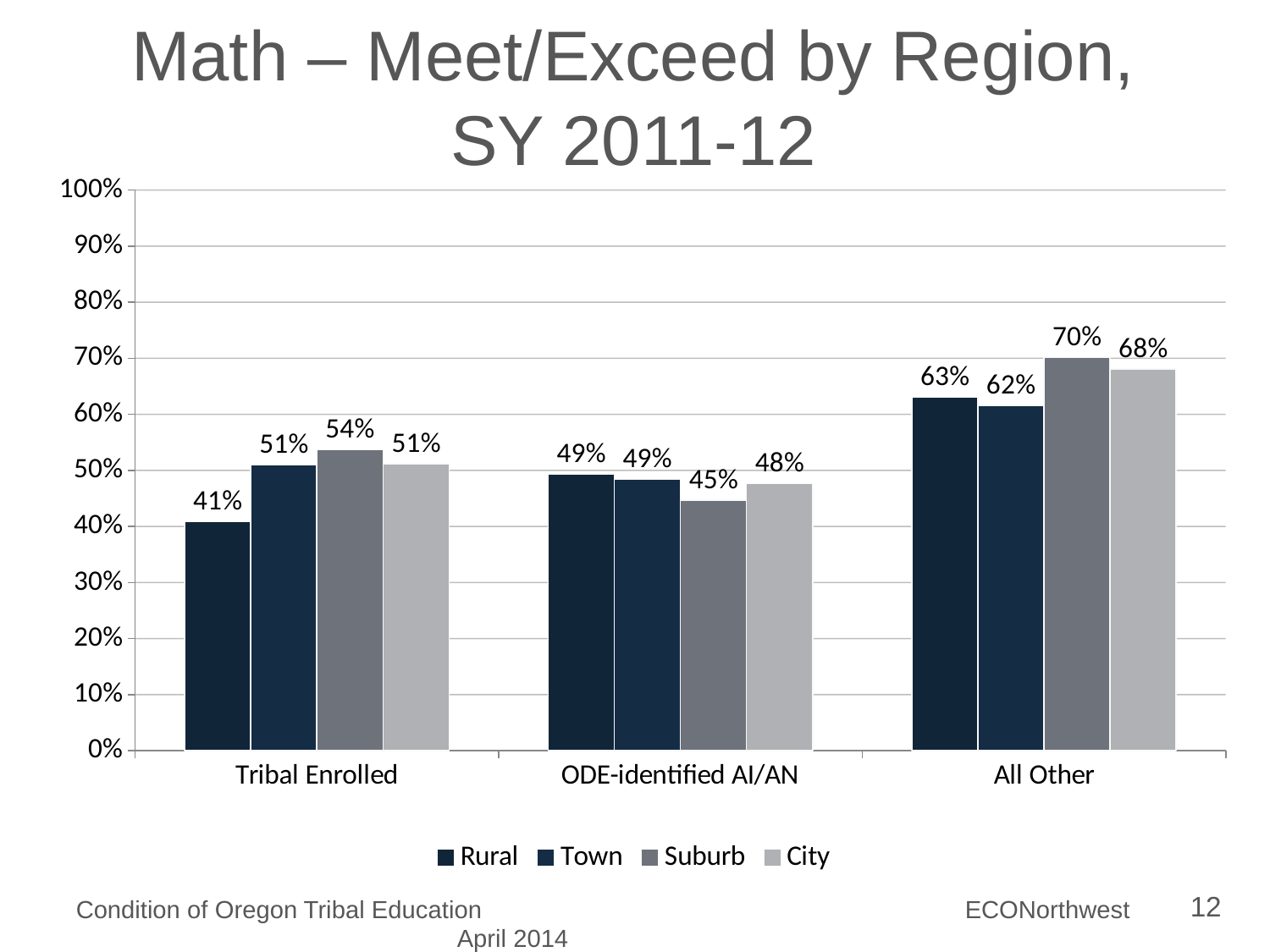

# Math – Meet/Exceed by Region, SY 2011-12

### Chart

| Category | Rural | Town | Suburb | City |
|---|---|---|---|---|
| Tribal Enrolled | 0.408450699615877 | 0.509920636904762 | 0.53658536504065 | 0.51219510097561 |
| ODE-identified AI/AN | 0.493393585500695 | 0.485186227655521 | 0.447272195875384 | 0.476539410636132 |
| All Other | 0.630248956030859 | 0.615944306305578 | 0.701829787049888 | 0.680847478424449 |